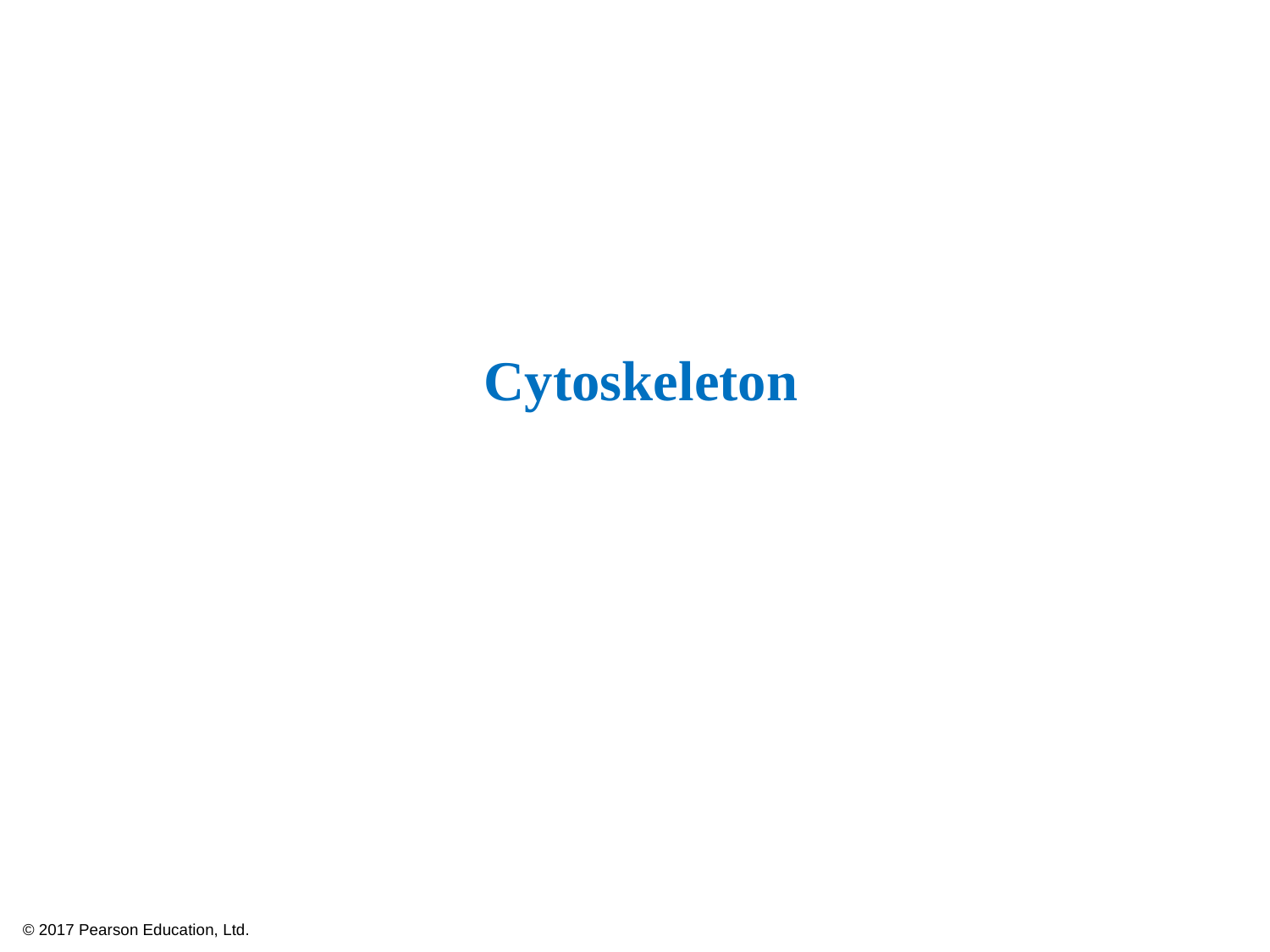

# Cytoskeleton
© 2017 Pearson Education, Ltd.